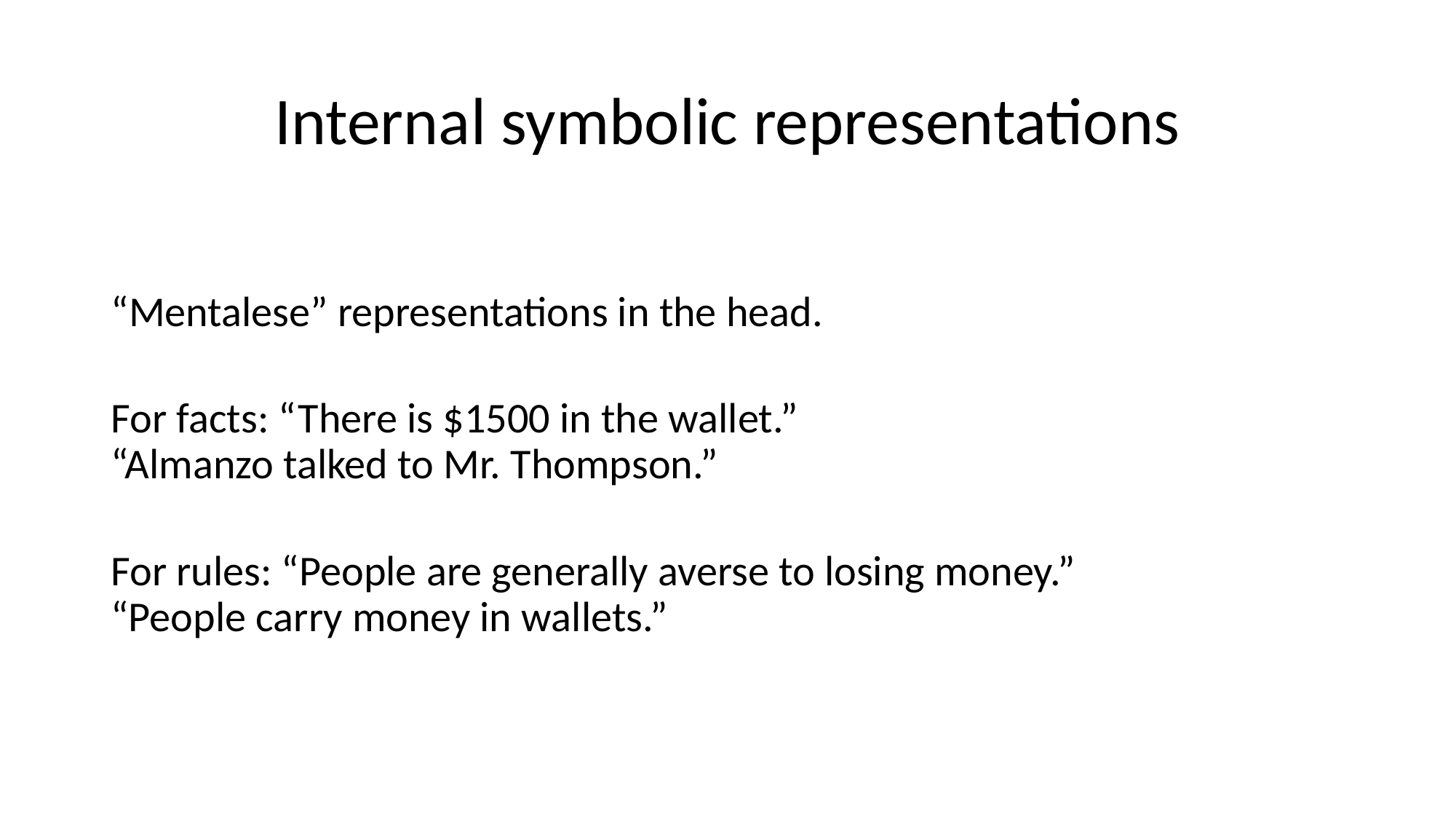

# Internal symbolic representations

“Mentalese” representations in the head.
For facts: “There is $1500 in the wallet.”
“Almanzo talked to Mr. Thompson.”
For rules: “People are generally averse to losing money.”
“People carry money in wallets.”